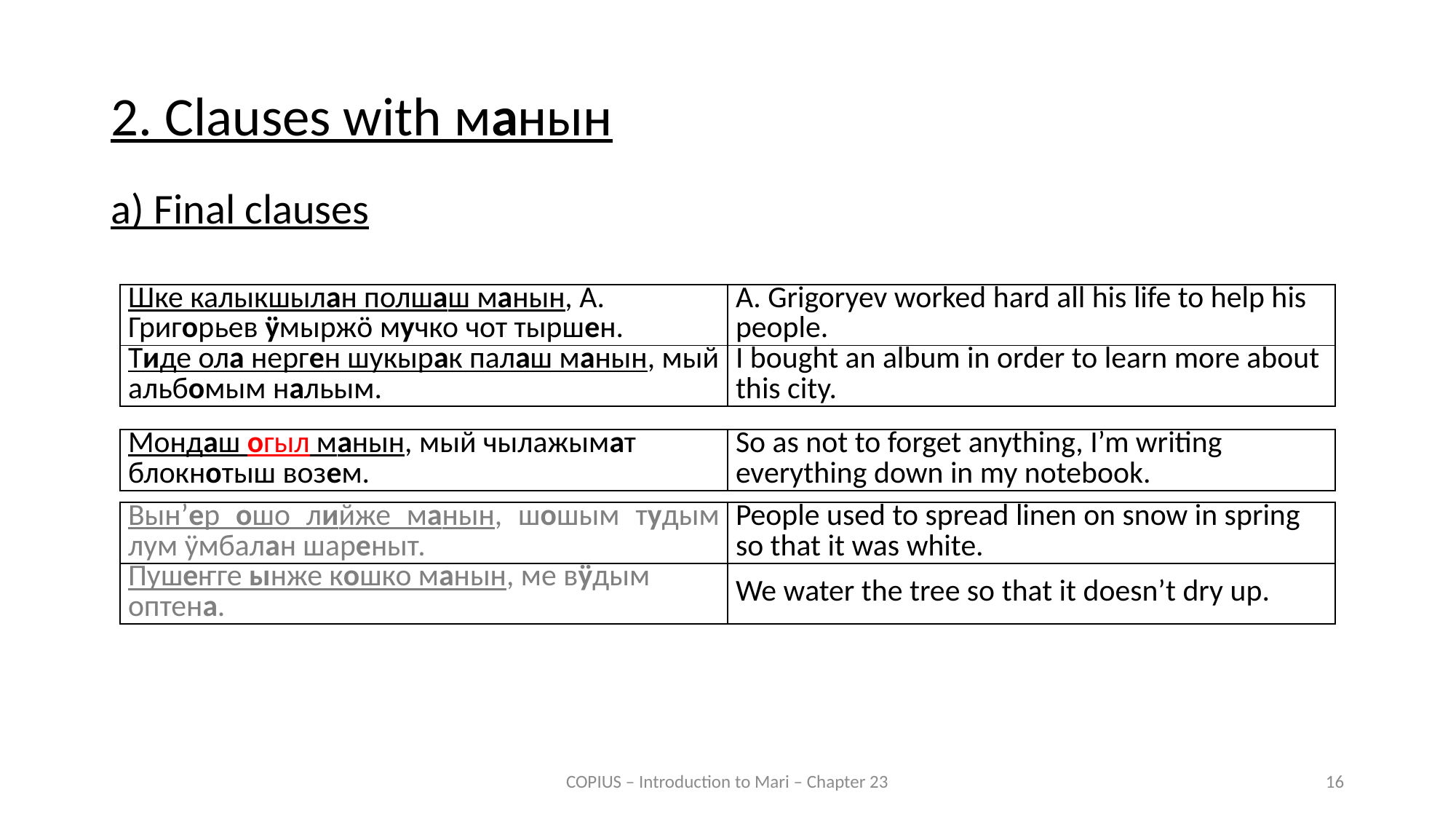

2. Clauses with манын
a) Final clauses
| Шке калыкшылан полшаш манын, А. Григорьев ӱмыржӧ мучко чот тыршен. | A. Grigoryev worked hard all his life to help his people. |
| --- | --- |
| Тиде ола нерген шукырак палаш манын, мый альбомым нальым. | I bought an album in order to learn more about this city. |
| Мондаш огыл манын, мый чылажымат блокнотыш возем. | So as not to forget anything, I’m writing everything down in my notebook. |
| --- | --- |
| Вын’ер ошо лийже манын, шошым тудым лум ӱмбалан шареныт. | People used to spread linen on snow in spring so that it was white. |
| --- | --- |
| Пушеҥге ынже кошко манын, ме вӱдым оптена. | We water the tree so that it doesn’t dry up. |
COPIUS – Introduction to Mari – Chapter 23
16